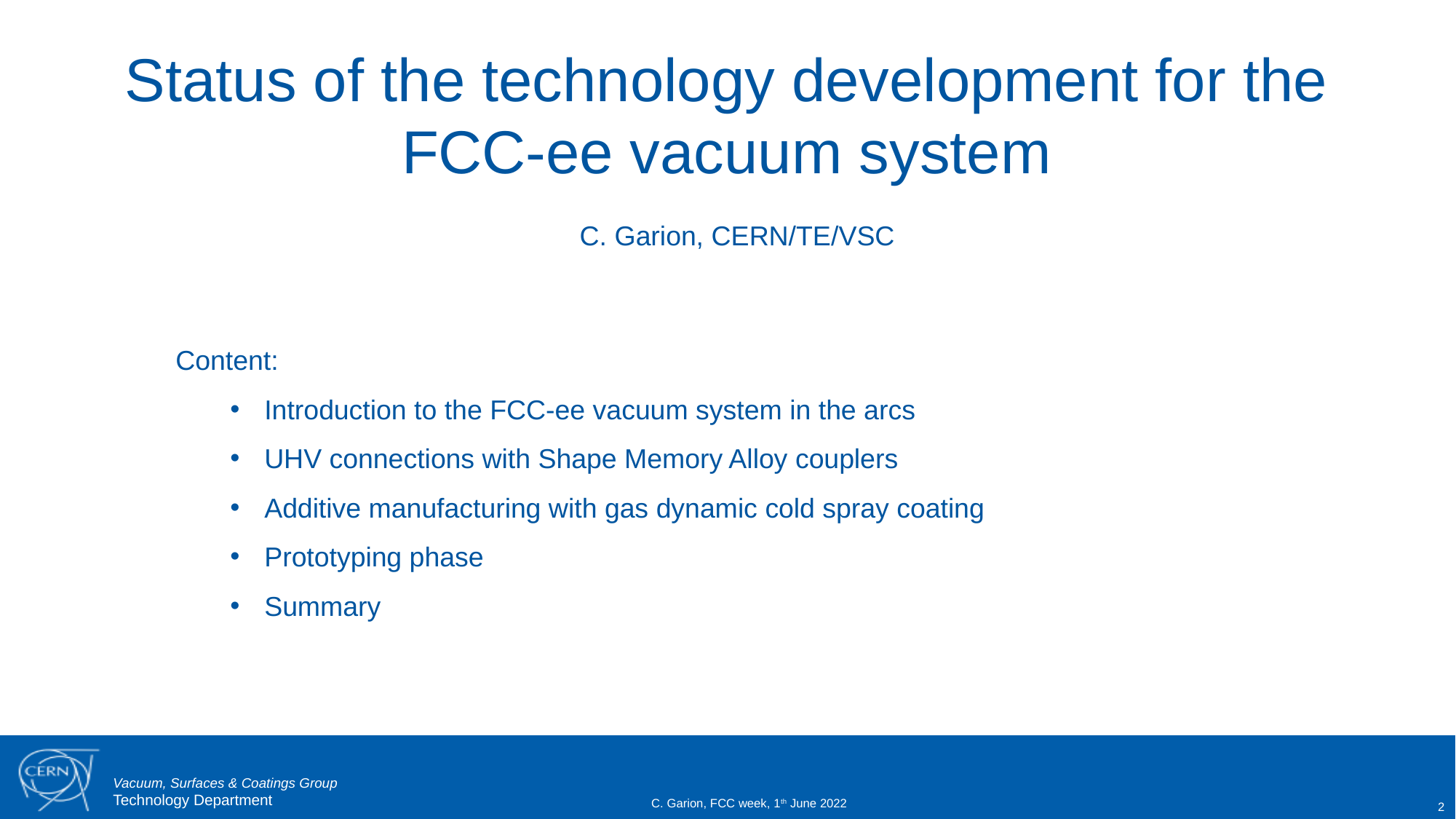

Status of the technology development for the FCC-ee vacuum system
C. Garion, CERN/TE/VSC
Content:
Introduction to the FCC-ee vacuum system in the arcs
UHV connections with Shape Memory Alloy couplers
Additive manufacturing with gas dynamic cold spray coating
Prototyping phase
Summary